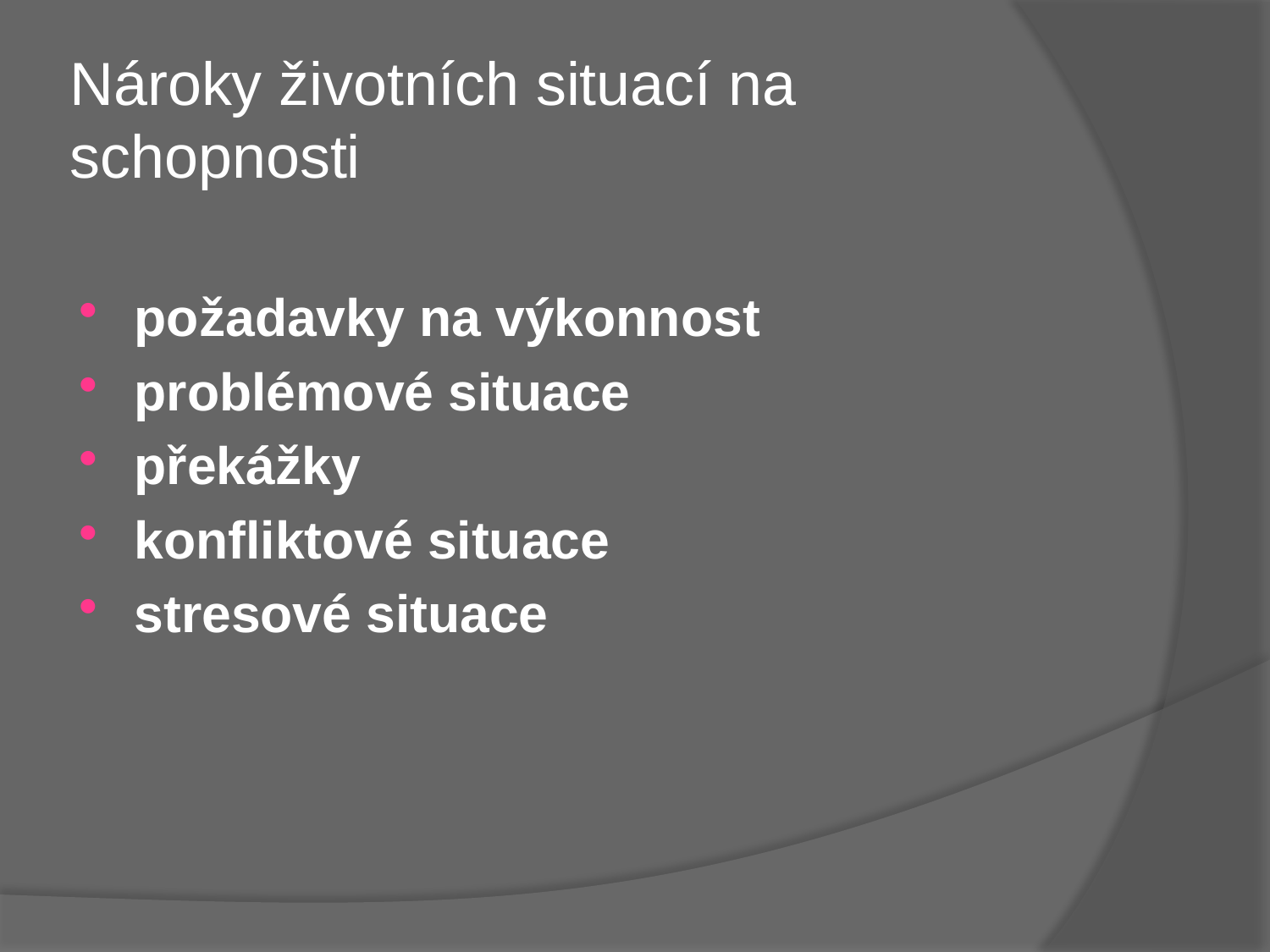

# Nároky životních situací na schopnosti
požadavky na výkonnost
problémové situace
překážky
konfliktové situace
stresové situace